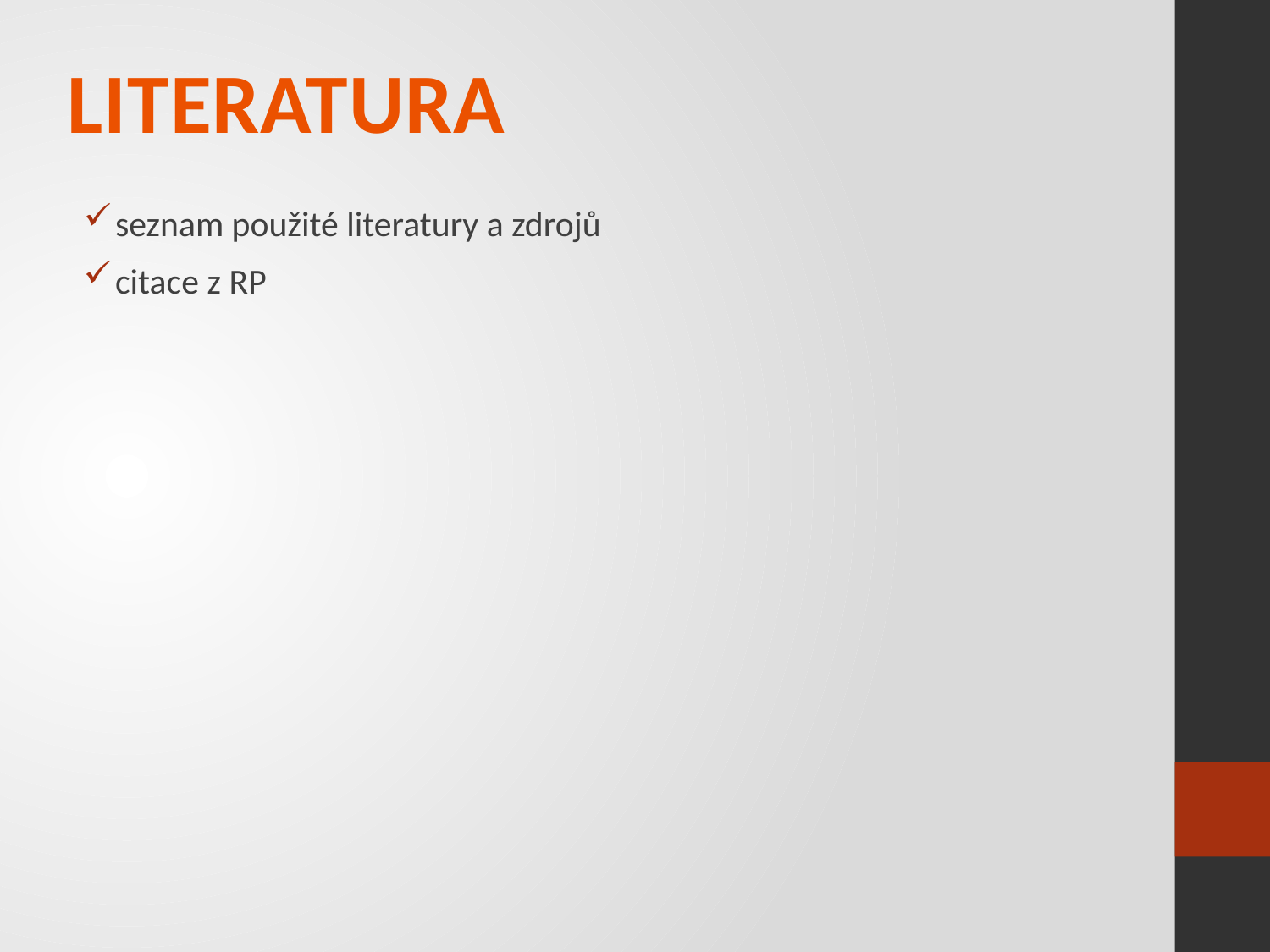

# LITERATURA
seznam použité literatury a zdrojů
citace z RP